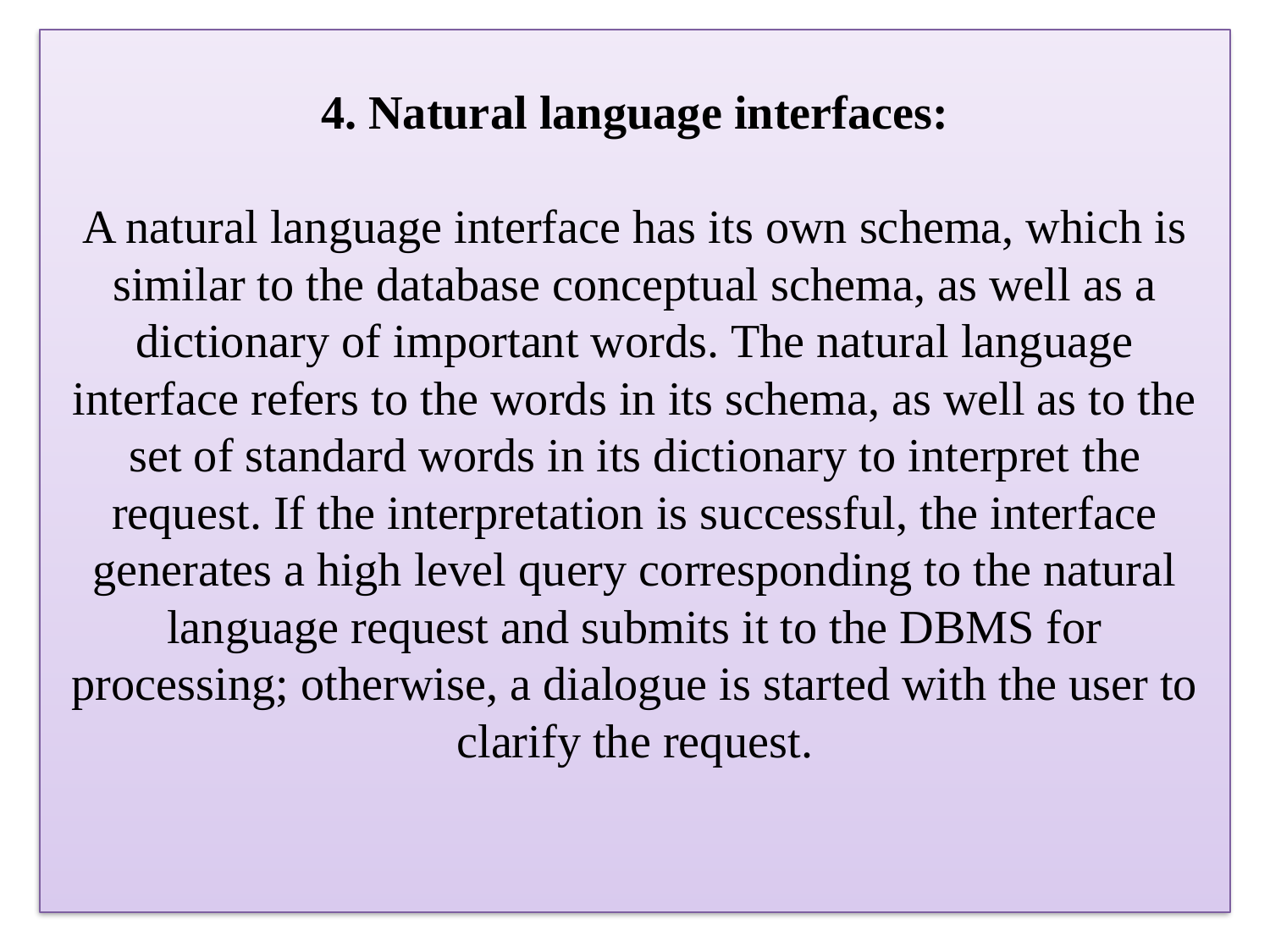

# 4. Natural language interfaces: A natural language interface has its own schema, which is similar to the database conceptual schema, as well as a dictionary of important words. The natural language interface refers to the words in its schema, as well as to the set of standard words in its dictionary to interpret the request. If the interpretation is successful, the interface generates a high level query corresponding to the natural language request and submits it to the DBMS for processing; otherwise, a dialogue is started with the user to clarify the request.